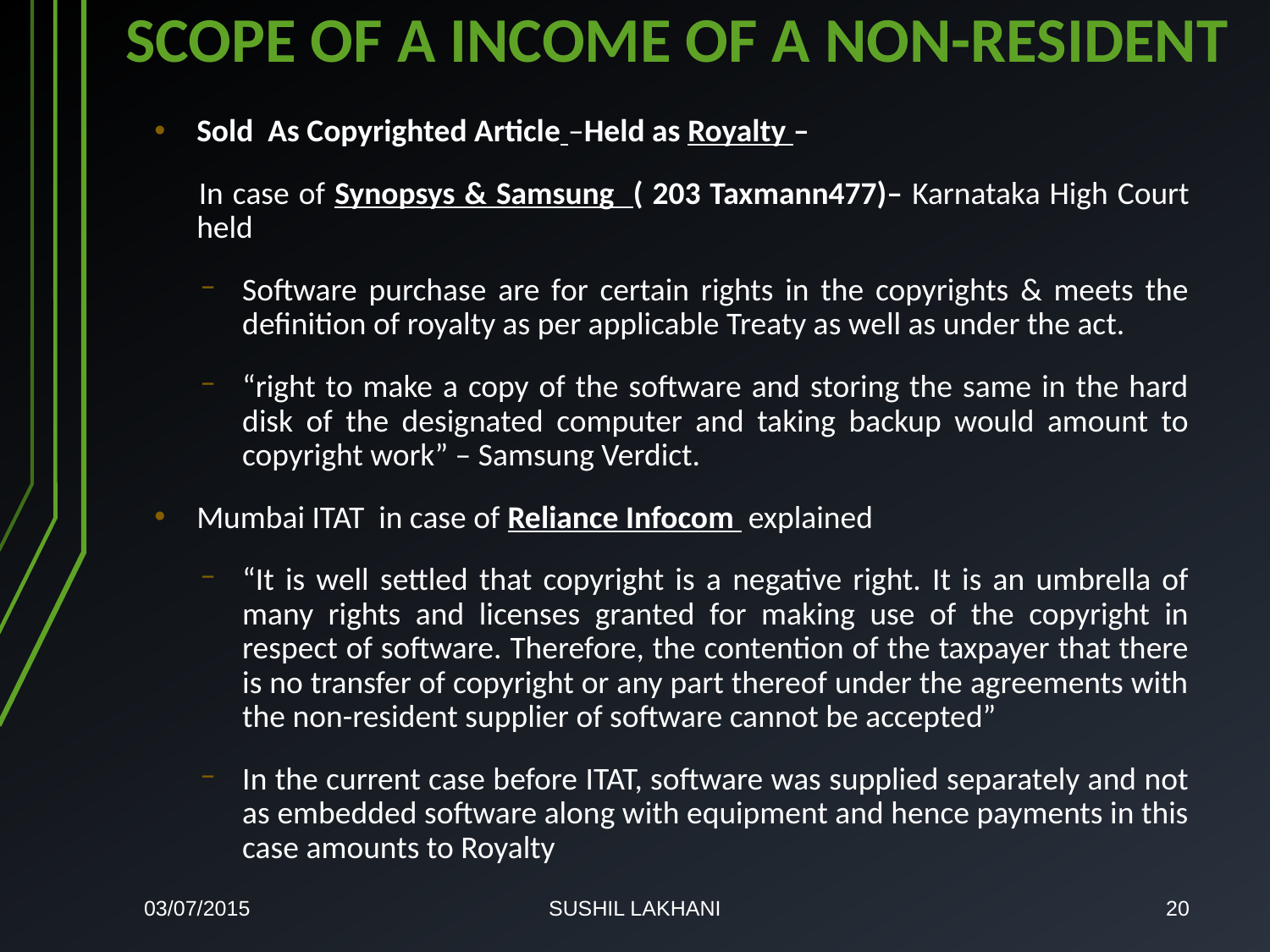

# SCOPE OF A INCOME OF A NON-RESIDENT
Sold  As Copyrighted Article –Held as Royalty –
 	In case of Synopsys & Samsung  ( 203 Taxmann477)– Karnataka High Court held
Software purchase are for certain rights in the copyrights & meets the definition of royalty as per applicable Treaty as well as under the act.
“right to make a copy of the software and storing the same in the hard disk of the designated computer and taking backup would amount to copyright work” – Samsung Verdict.
Mumbai ITAT  in case of Reliance Infocom  explained
“It is well settled that copyright is a negative right. It is an umbrella of many rights and licenses granted for making use of the copyright in respect of software. Therefore, the contention of the taxpayer that there is no transfer of copyright or any part thereof under the agreements with the non-resident supplier of software cannot be accepted”
In the current case before ITAT, software was supplied separately and not as embedded software along with equipment and hence payments in this case amounts to Royalty
03/07/2015
SUSHIL LAKHANI
20